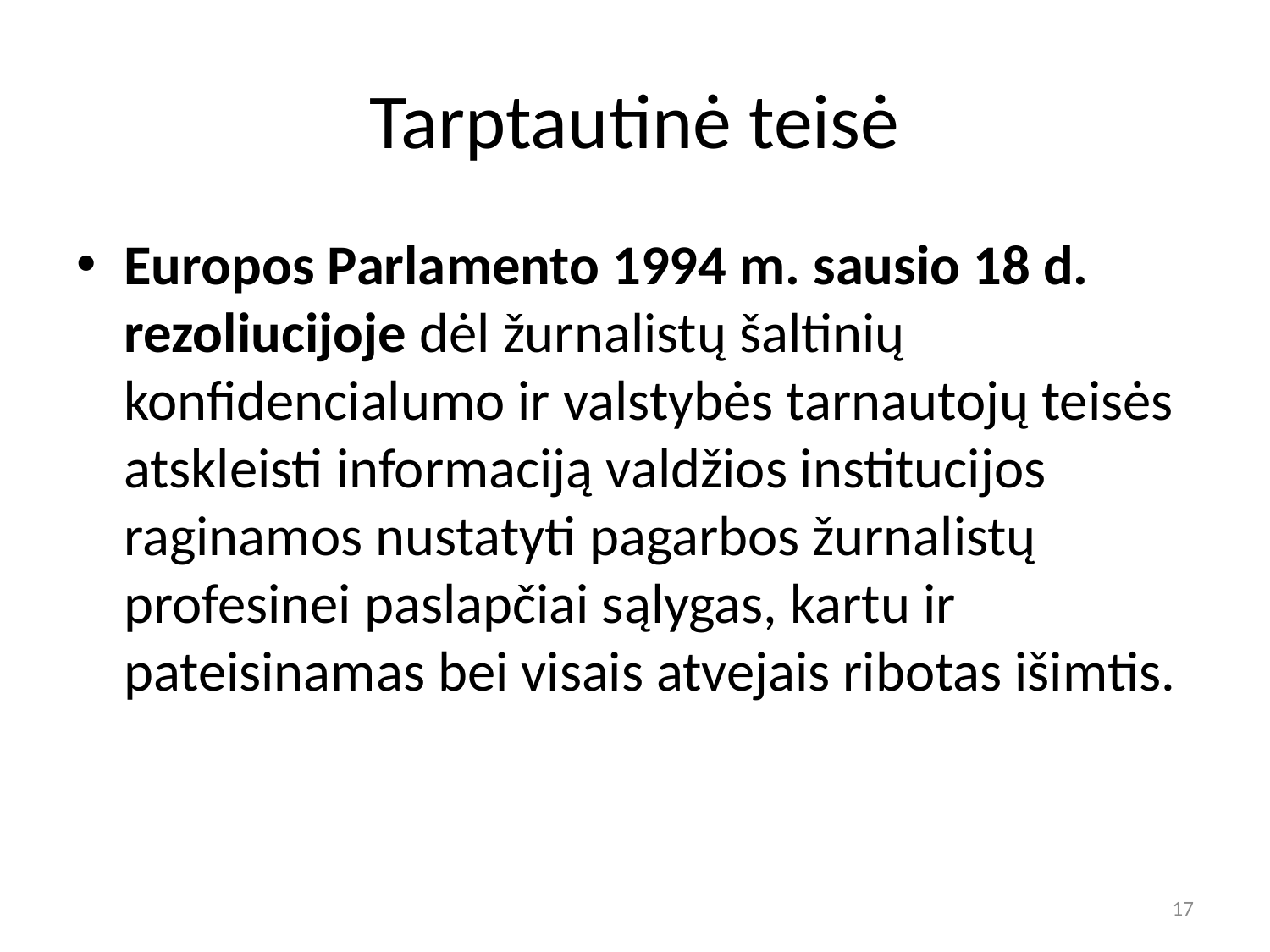

# Tarptautinė teisė
Europos Parlamento 1994 m. sausio 18 d. rezoliucijoje dėl žurnalistų šaltinių konfidencialumo ir valstybės tarnautojų teisės atskleisti informaciją valdžios institucijos raginamos nustatyti pagarbos žurnalistų profesinei paslapčiai sąlygas, kartu ir pateisinamas bei visais atvejais ribotas išimtis.
17